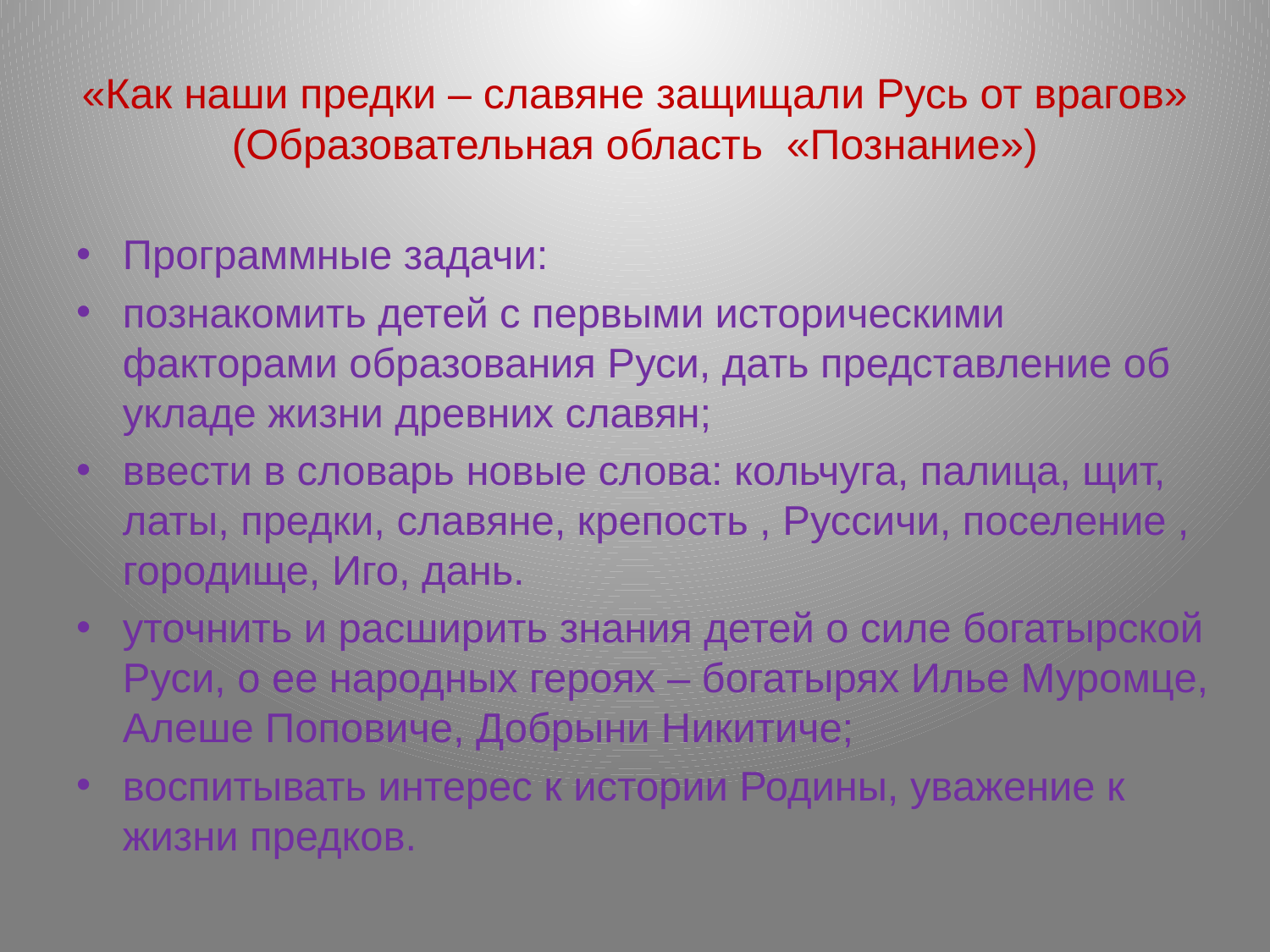

# «Как наши предки – славяне защищали Русь от врагов» (Образовательная область  «Познание»)
Программные задачи:
познакомить детей с первыми историческими факторами образования Руси, дать представление об укладе жизни древних славян;
ввести в словарь новые слова: кольчуга, палица, щит, латы, предки, славяне, крепость , Руссичи, поселение , городище, Иго, дань.
уточнить и расширить знания детей о силе богатырской Руси, о ее народных героях – богатырях Илье Муромце, Алеше Поповиче, Добрыни Никитиче;
воспитывать интерес к истории Родины, уважение к жизни предков.